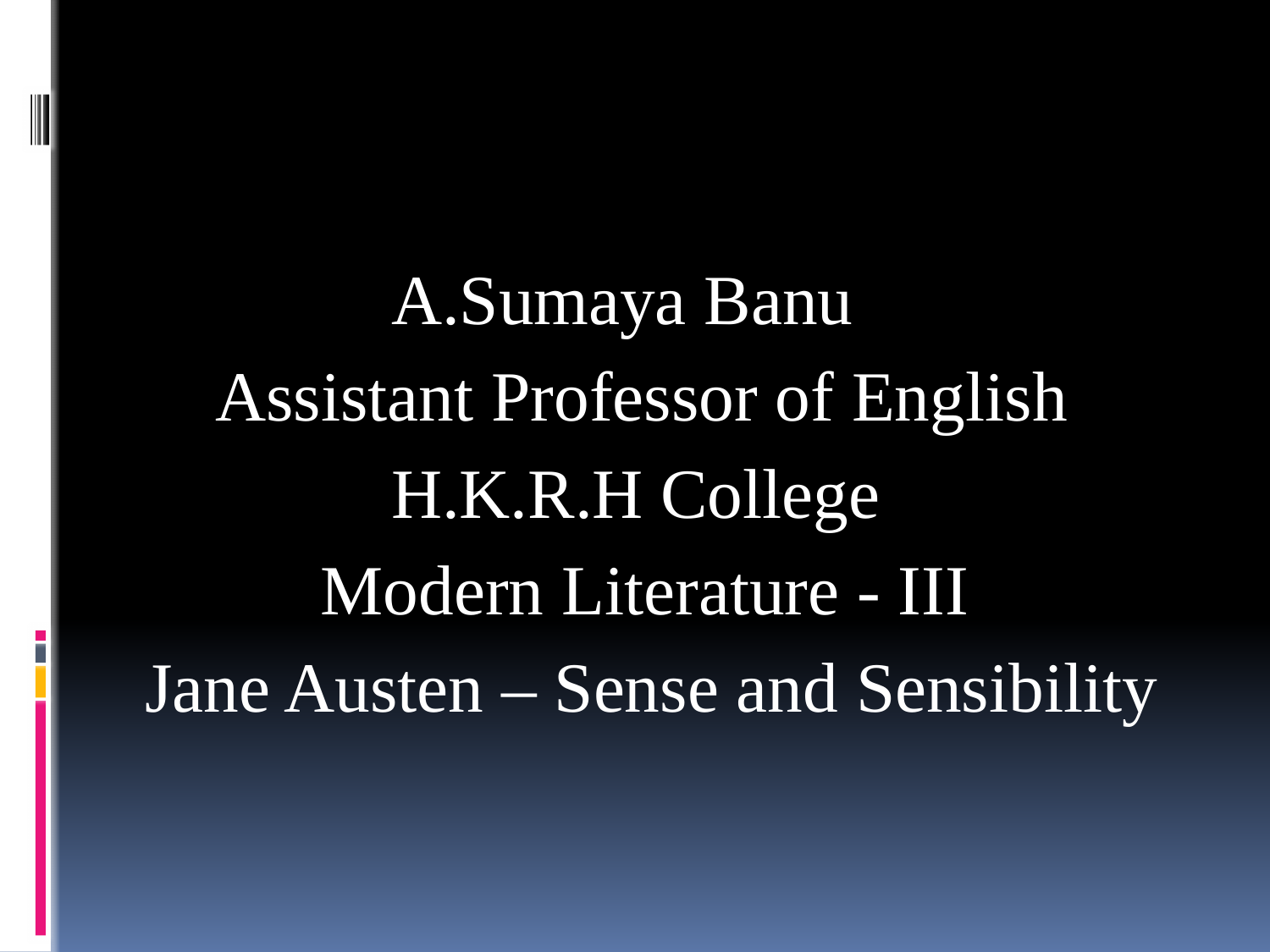

#
                  A.Sumaya Banu
        Assistant Professor of English
                  H.K.R.H College
              Modern Literature - III
    Jane Austen – Sense and Sensibility